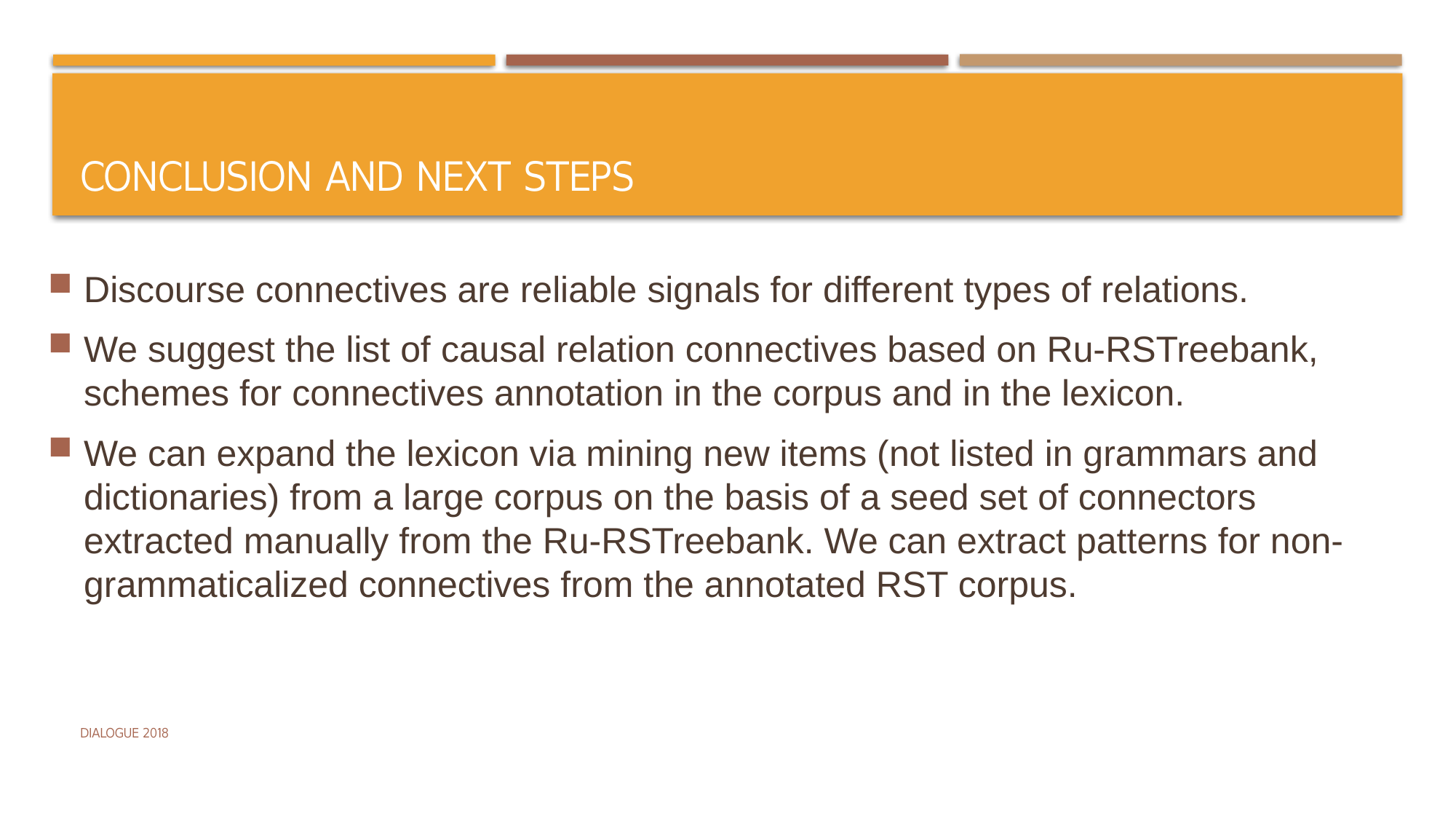

# Conclusion and next steps
Discourse connectives are reliable signals for different types of relations.
We suggest the list of causal relation connectives based on Ru-RSTreebank, schemes for connectives annotation in the corpus and in the lexicon.
We can expand the lexicon via mining new items (not listed in grammars and dictionaries) from a large corpus on the basis of a seed set of connectors extracted manually from the Ru-RSTreebank. We can extract patterns for non-grammaticalized connectives from the annotated RST corpus.

Dialogue 2018